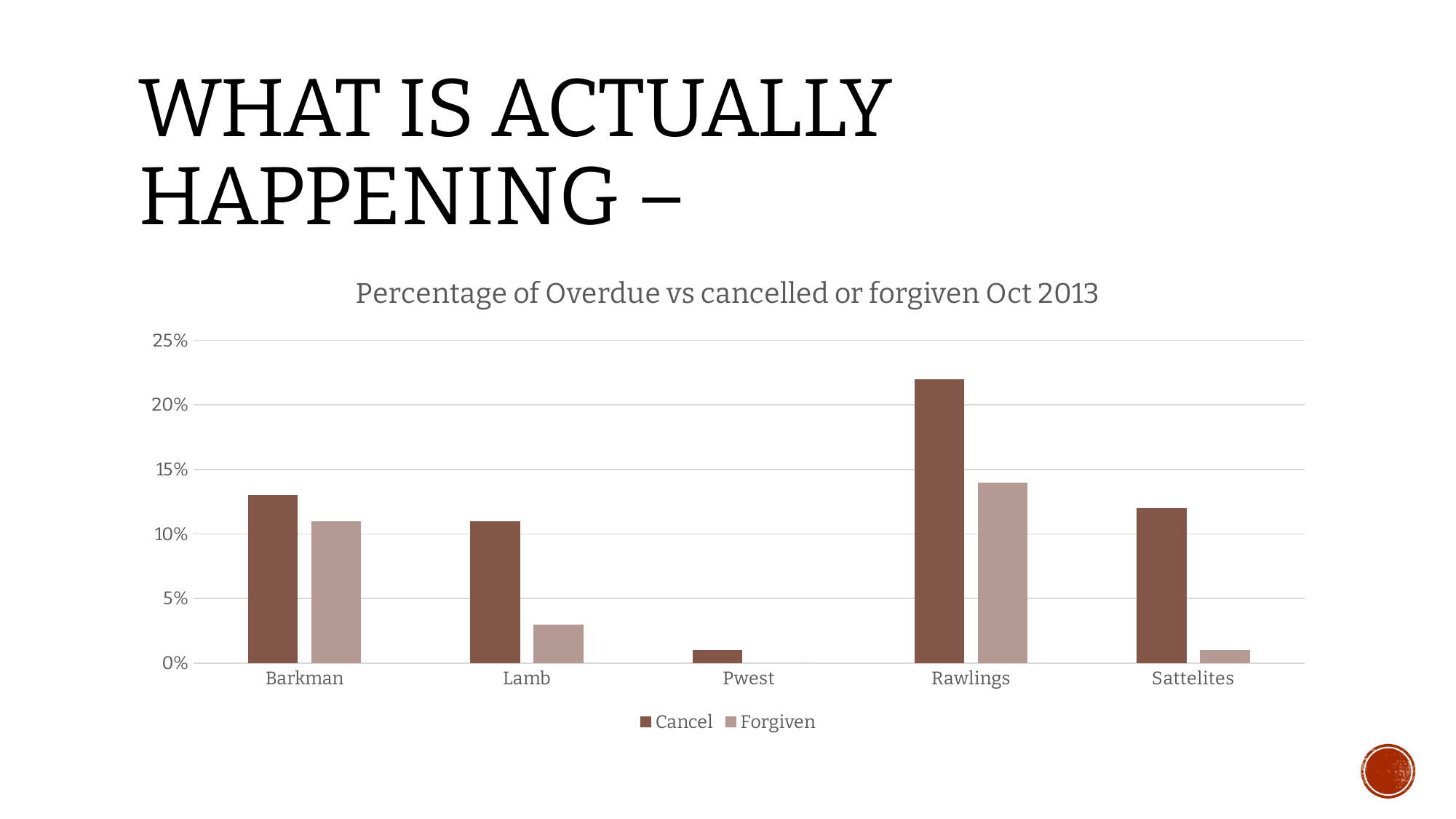

# What is actually happening –

### Chart: Percentage of Overdue vs cancelled or forgiven Oct 2013

| Category | Cancel | Forgiven |
|---|---|---|
| Barkman | 0.13 | 0.11 |
| Lamb | 0.11 | 0.03 |
| Pwest | 0.01 | 0.0 |
| Rawlings | 0.22 | 0.14 |
| Sattelites | 0.12 | 0.01 |